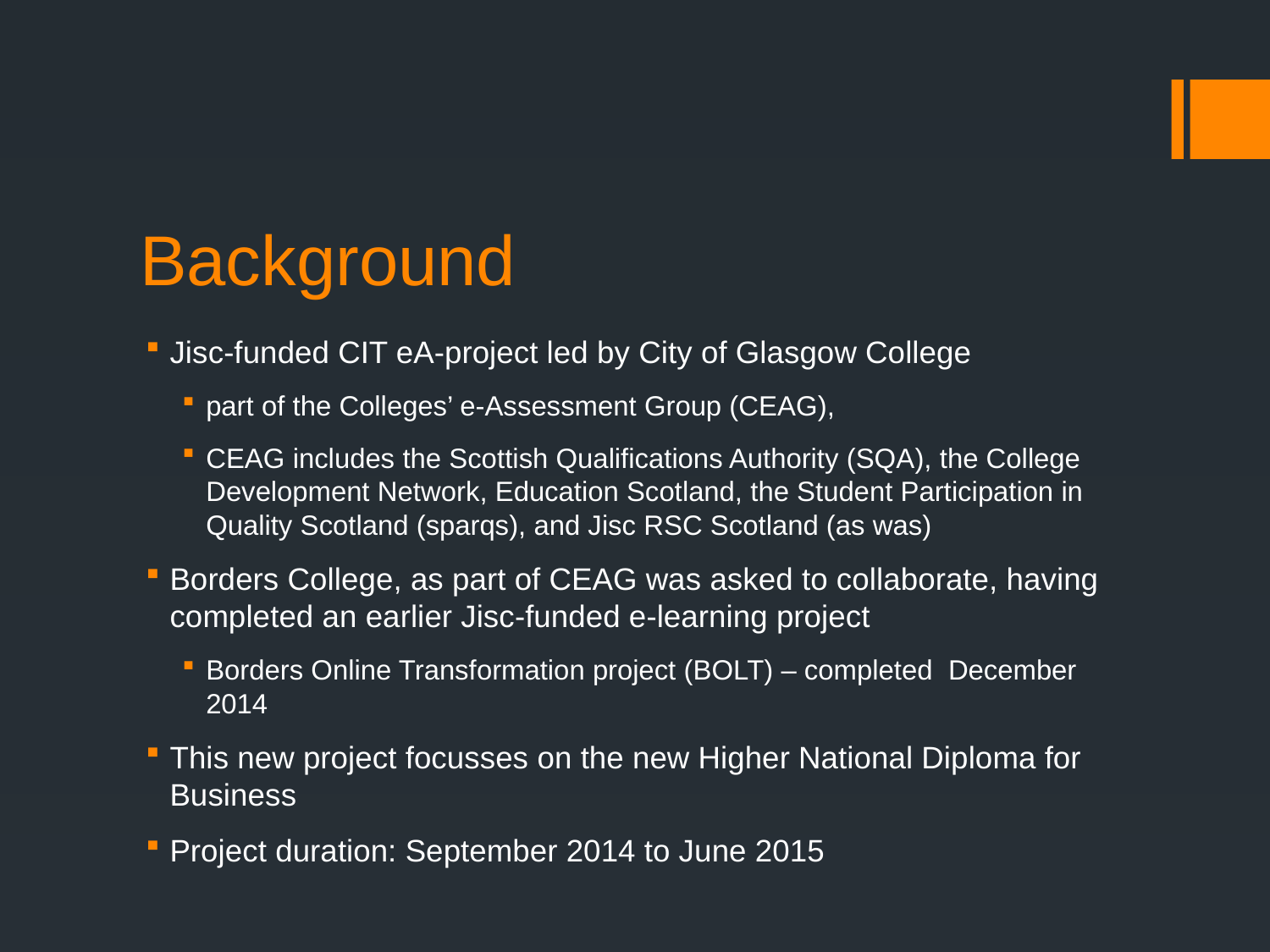

# Background
Jisc-funded CIT eA-project led by City of Glasgow College
part of the Colleges’ e-Assessment Group (CEAG),
CEAG includes the Scottish Qualifications Authority (SQA), the College Development Network, Education Scotland, the Student Participation in Quality Scotland (sparqs), and Jisc RSC Scotland (as was)
Borders College, as part of CEAG was asked to collaborate, having completed an earlier Jisc-funded e-learning project
Borders Online Transformation project (BOLT) – completed  December 2014
This new project focusses on the new Higher National Diploma for Business
Project duration: September 2014 to June 2015